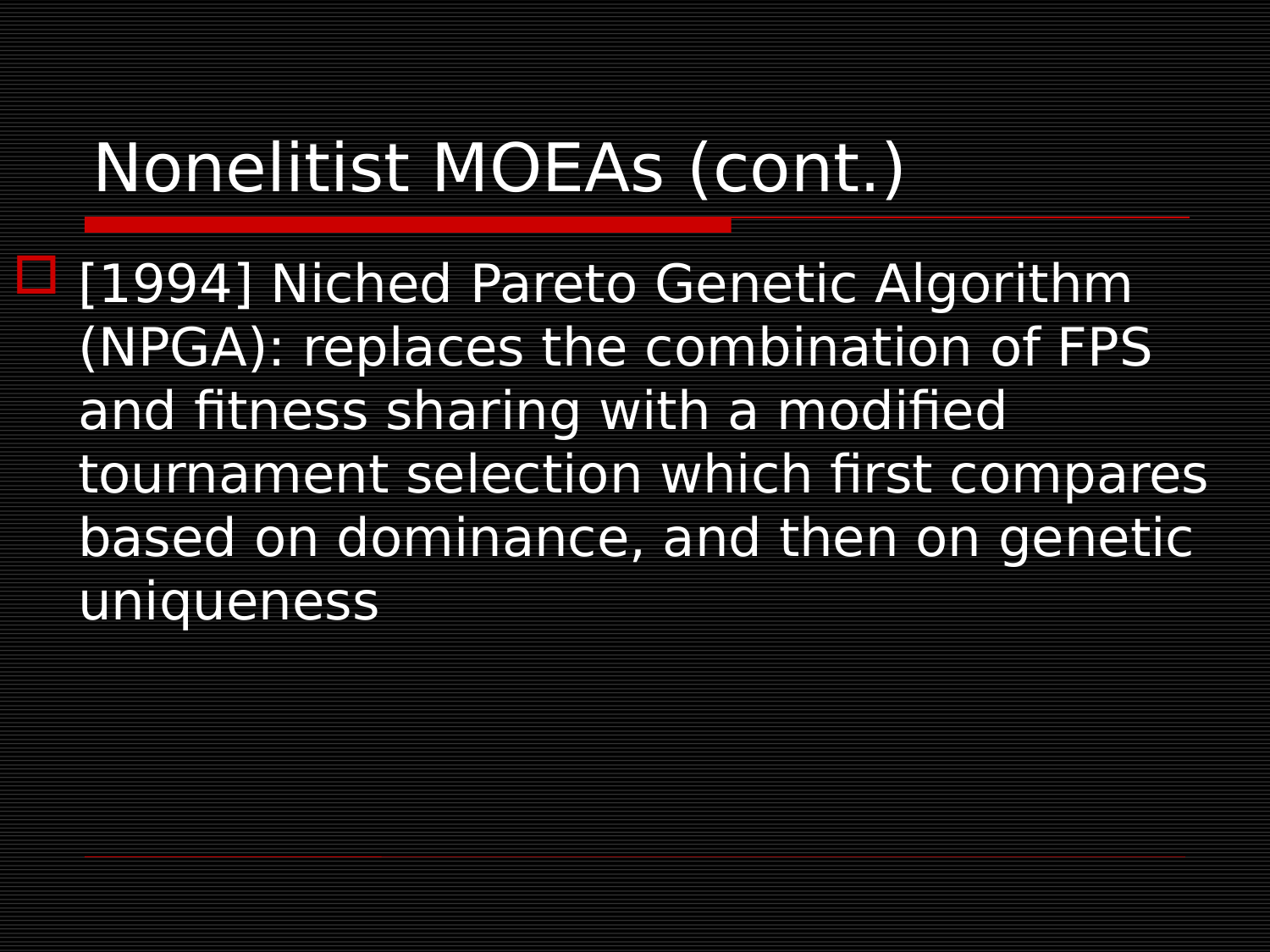

# Nonelitist MOEAs (cont.)
[1994] Niched Pareto Genetic Algorithm (NPGA): replaces the combination of FPS and fitness sharing with a modified tournament selection which first compares based on dominance, and then on genetic uniqueness